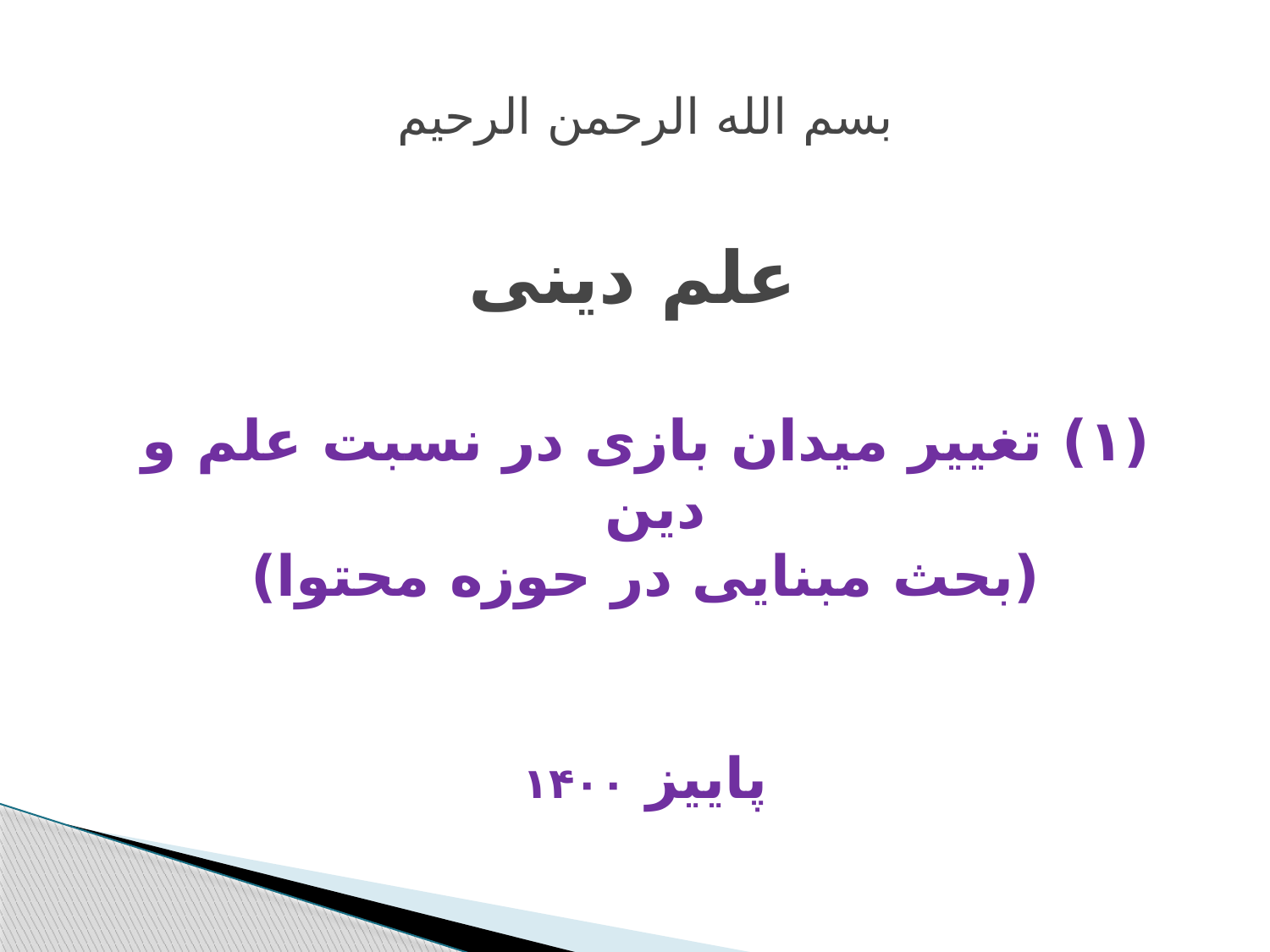

# بسم الله الرحمن الرحیم علم دینی (۱) تغییر میدان بازی در نسبت علم و دین (بحث مبنایی در حوزه محتوا) پاییز ۱۴۰۰